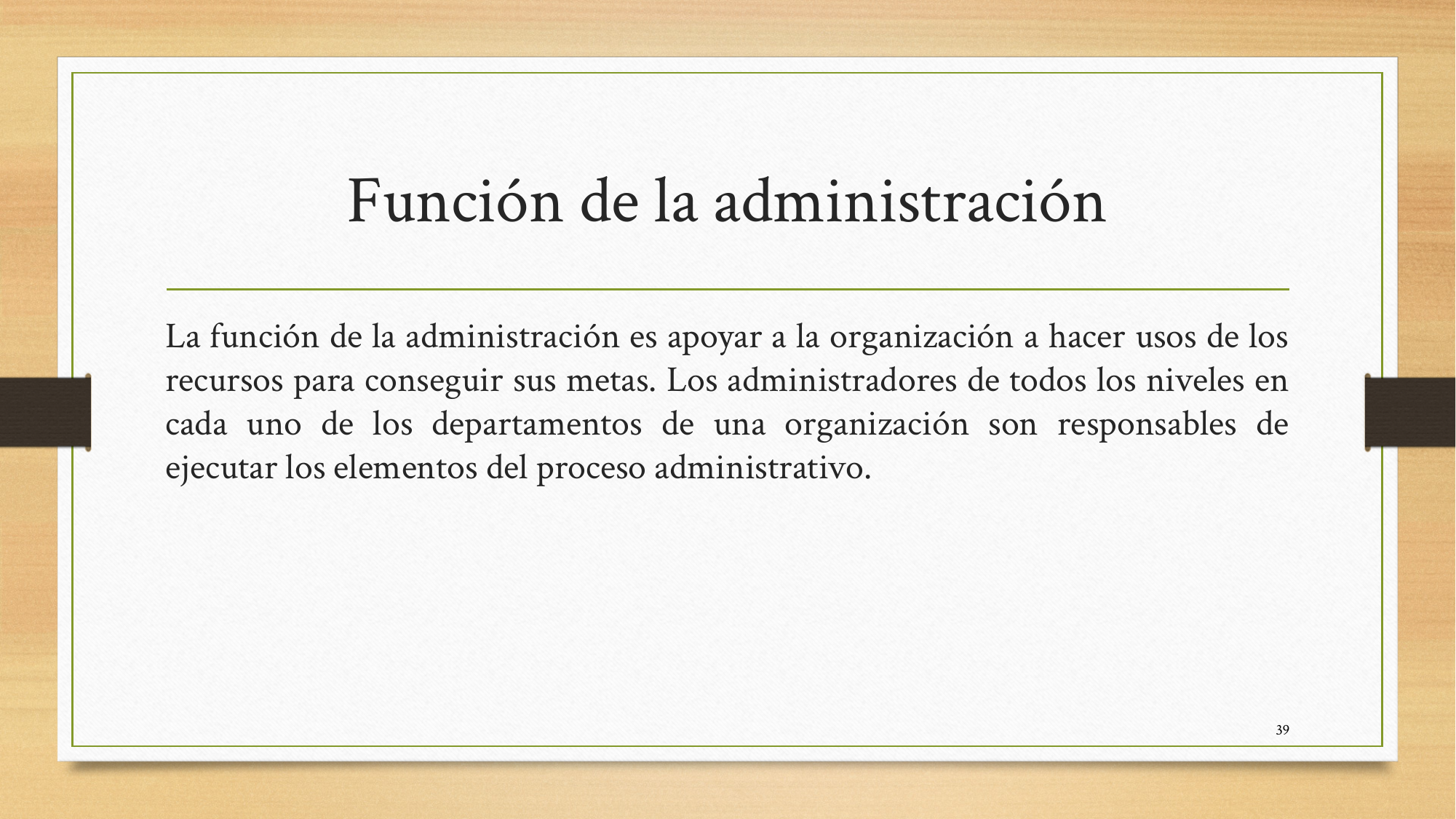

# Función de la administración
La función de la administración es apoyar a la organización a hacer usos de los recursos para conseguir sus metas. Los administradores de todos los niveles en cada uno de los departamentos de una organización son responsables de ejecutar los elementos del proceso administrativo.
39